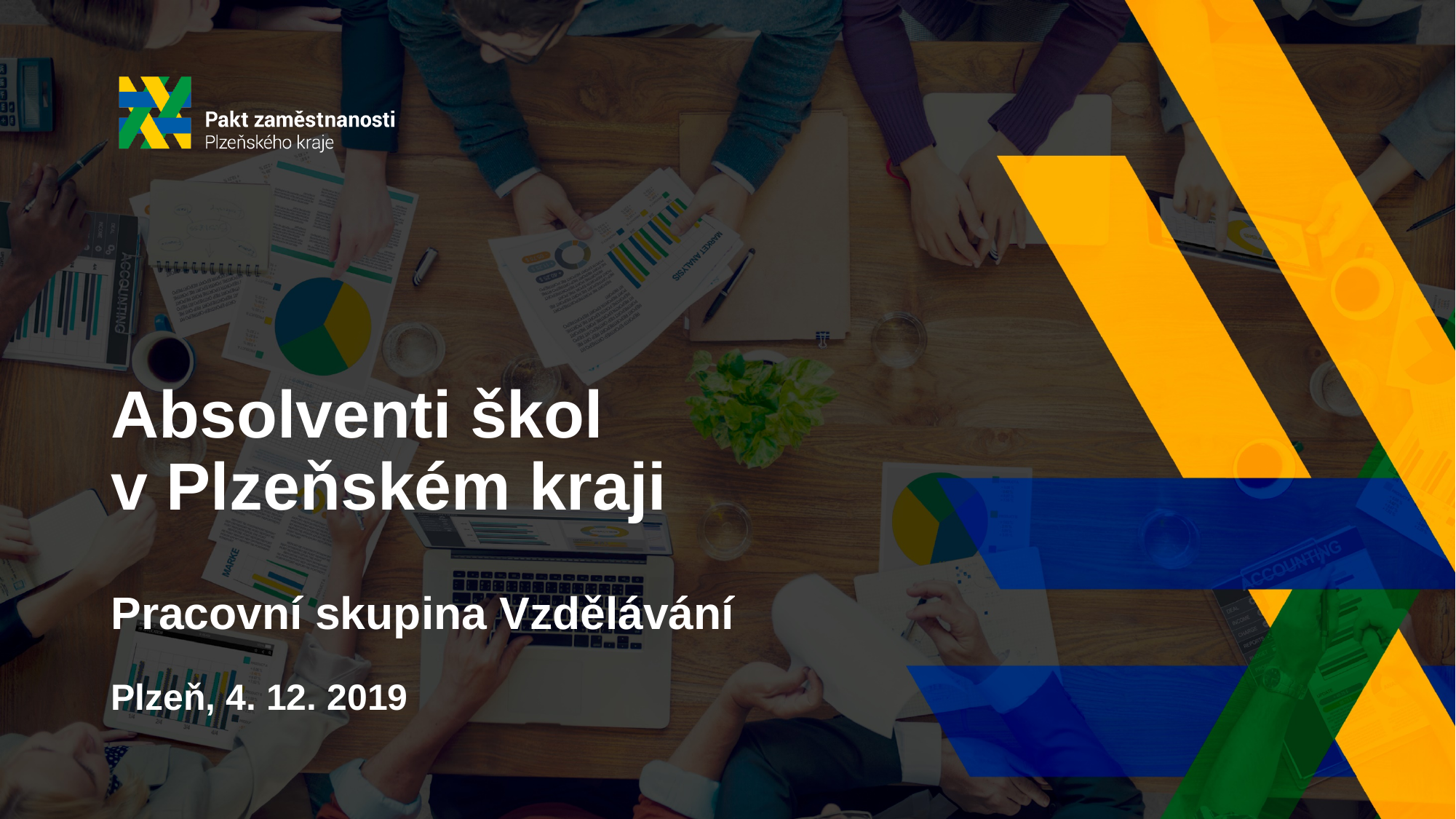

# Absolventi škol v Plzeňském kraji Pracovní skupina Vzdělávání Plzeň, 4. 12. 2019